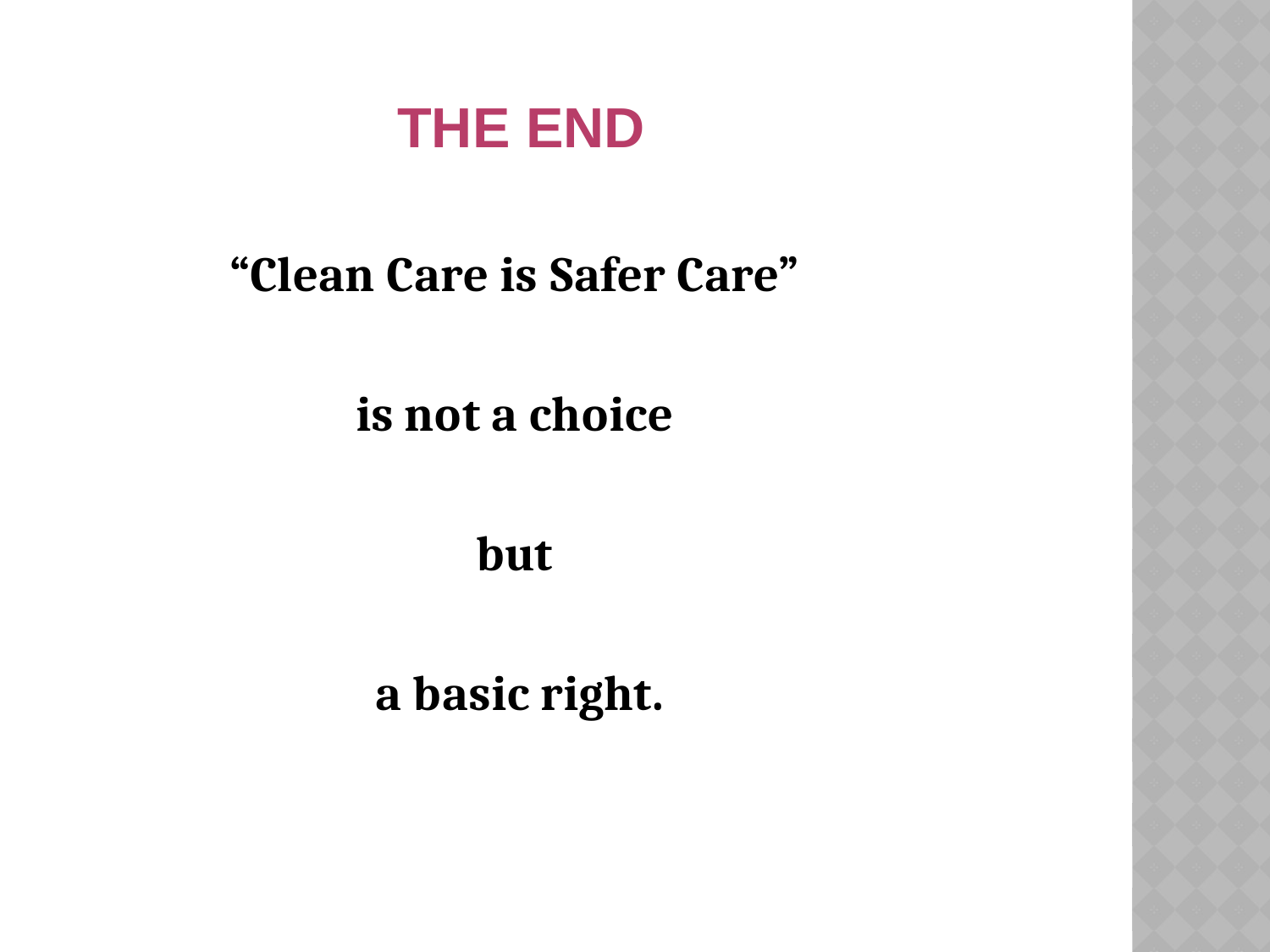

THE END

“Clean Care is Safer Care”

is not a choice

but

a basic right.